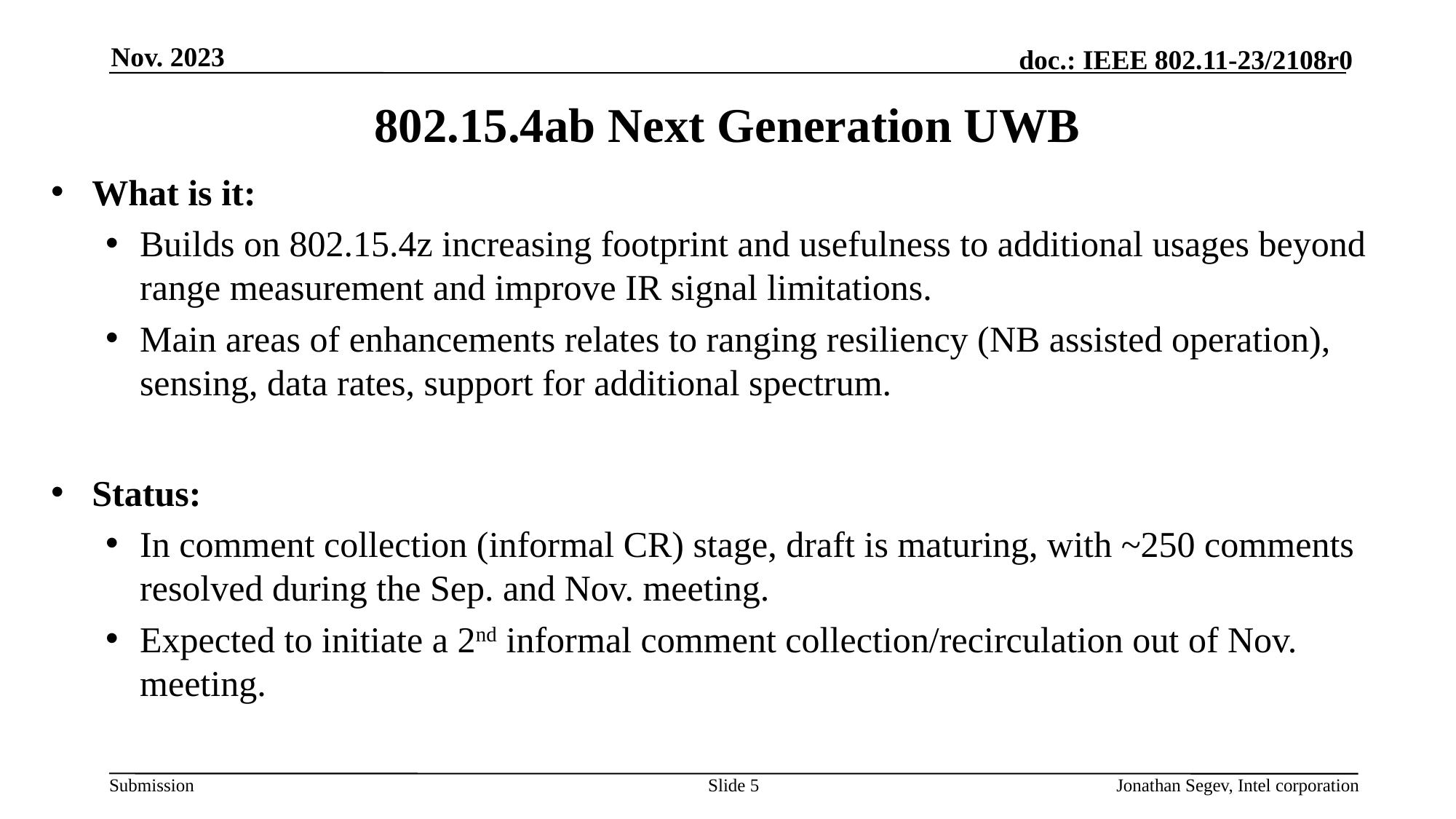

Nov. 2023
# 802.15.4ab Next Generation UWB
What is it:
Builds on 802.15.4z increasing footprint and usefulness to additional usages beyond range measurement and improve IR signal limitations.
Main areas of enhancements relates to ranging resiliency (NB assisted operation), sensing, data rates, support for additional spectrum.

Status:
In comment collection (informal CR) stage, draft is maturing, with ~250 comments resolved during the Sep. and Nov. meeting.
Expected to initiate a 2nd informal comment collection/recirculation out of Nov. meeting.

Slide 5
Jonathan Segev, Intel corporation